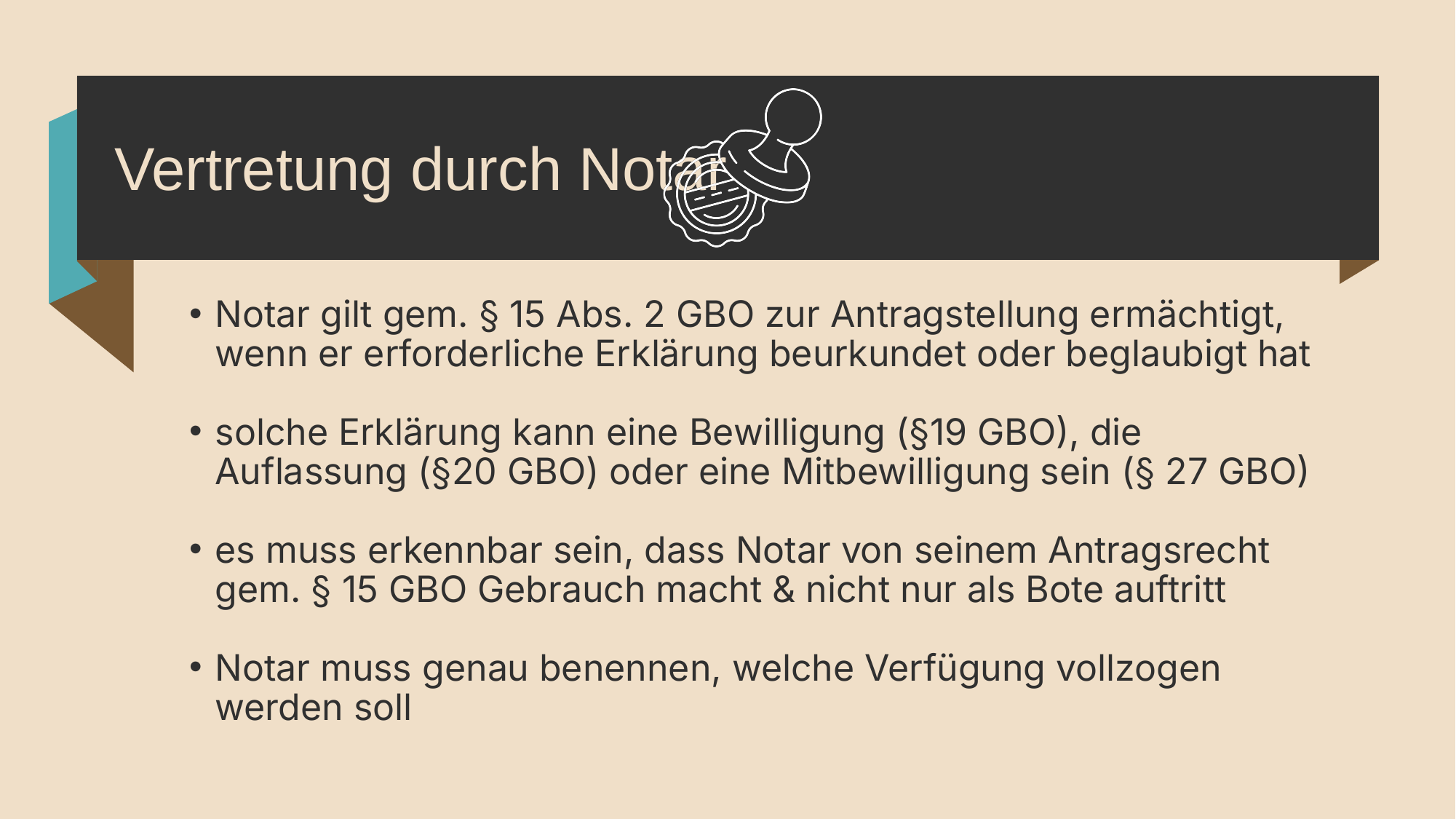

Vertretung durch Notar

Notar gilt gem. § 15 Abs. 2 GBO zur Antragstellung ermächtigt, wenn er erforderliche Erklärung beurkundet oder beglaubigt hat

solche Erklärung kann eine Bewilligung (§19 GBO), die Auflassung (§20 GBO) oder eine Mitbewilligung sein (§ 27 GBO)

es muss erkennbar sein, dass Notar von seinem Antragsrecht gem. § 15 GBO Gebrauch macht & nicht nur als Bote auftritt

Notar muss genau benennen, welche Verfügung vollzogen werden soll